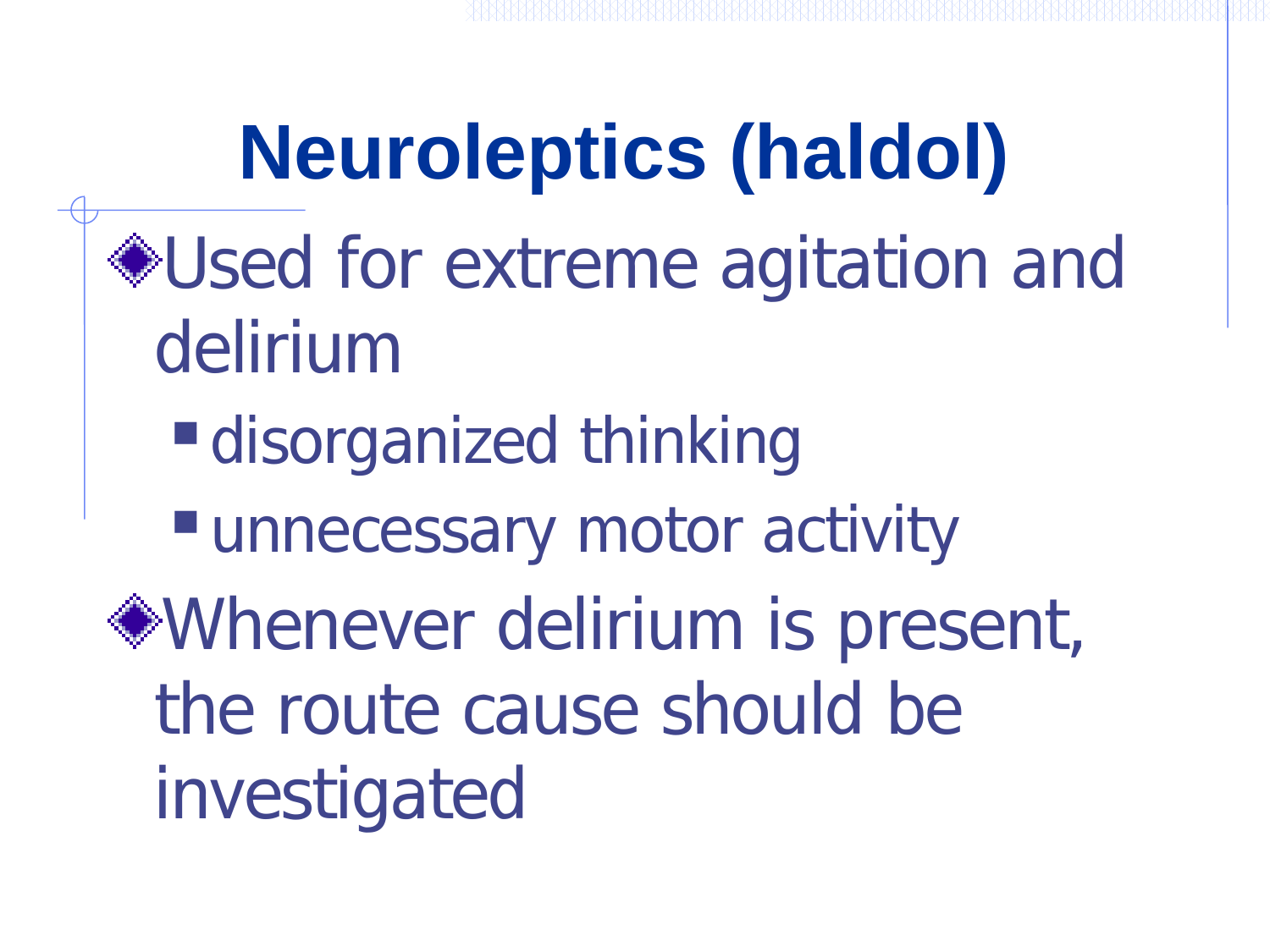

# Neuroleptics (haldol)
Used for extreme agitation and delirium
disorganized thinking
unnecessary motor activity
Whenever delirium is present, the route cause should be investigated